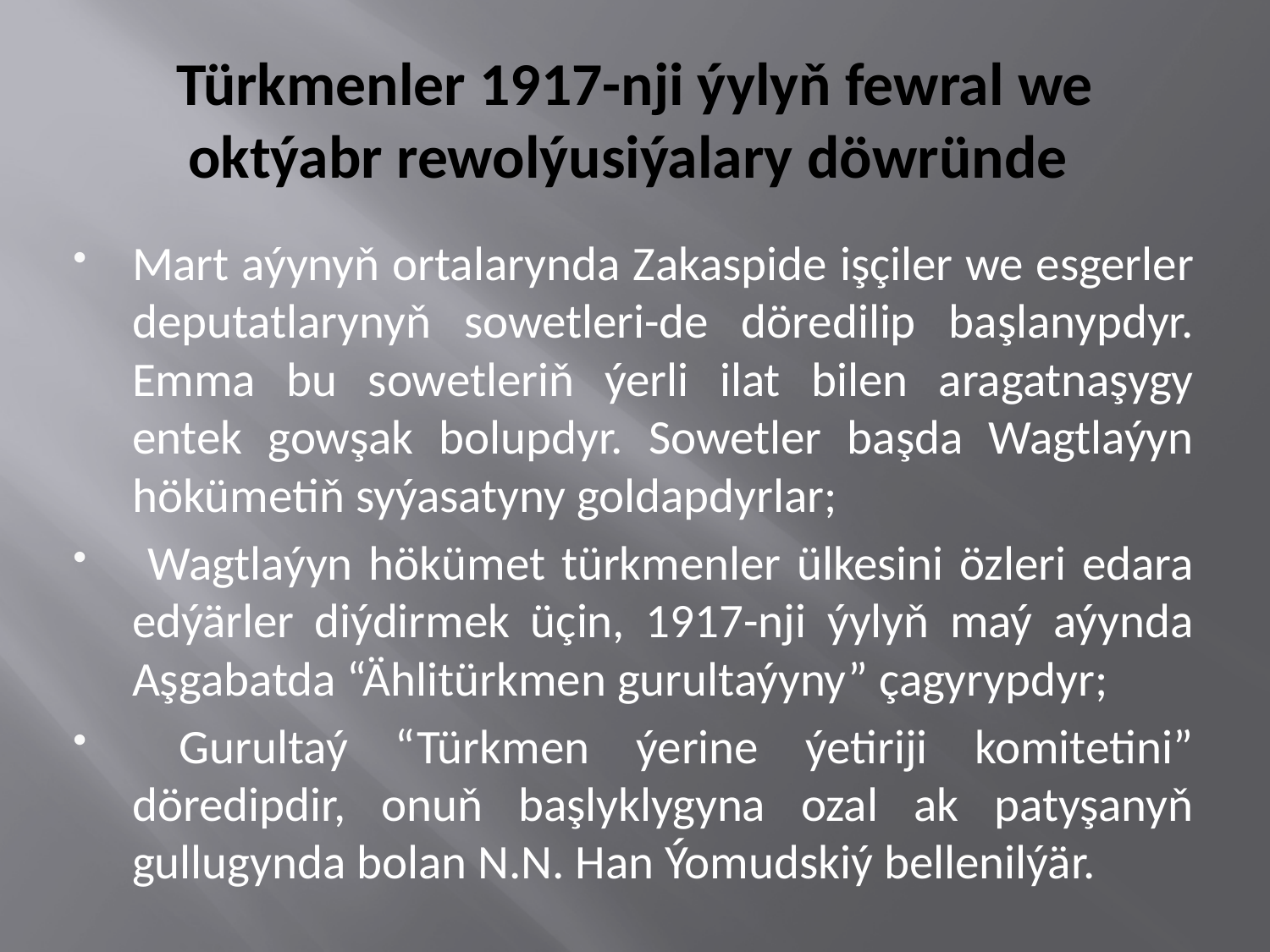

# Türkmenler 1917-nji ýylyň fewral we oktýabr rewolýusiýalary döwründe
Mart aýynyň ortalarynda Zakaspide işçiler we esgerler deputatlarynyň sowetleri-de döredilip başlanypdyr. Emma bu sowetleriň ýerli ilat bilen aragatnaşygy entek gowşak bolupdyr. Sowetler başda Wagtlaýyn hökümetiň syýasatyny goldapdyrlar;
 Wagtlaýyn hökümet türkmenler ülkesini özleri edara edýärler diýdirmek üçin, 1917-nji ýylyň maý aýynda Aşgabatda “Ählitürkmen gurultaýyny” çagyrypdyr;
 Gurultaý “Türkmen ýerine ýetiriji komitetini” döredipdir, onuň başlyklygyna ozal ak patyşanyň gullugynda bolan N.N. Han Ýomudskiý bellenilýär.